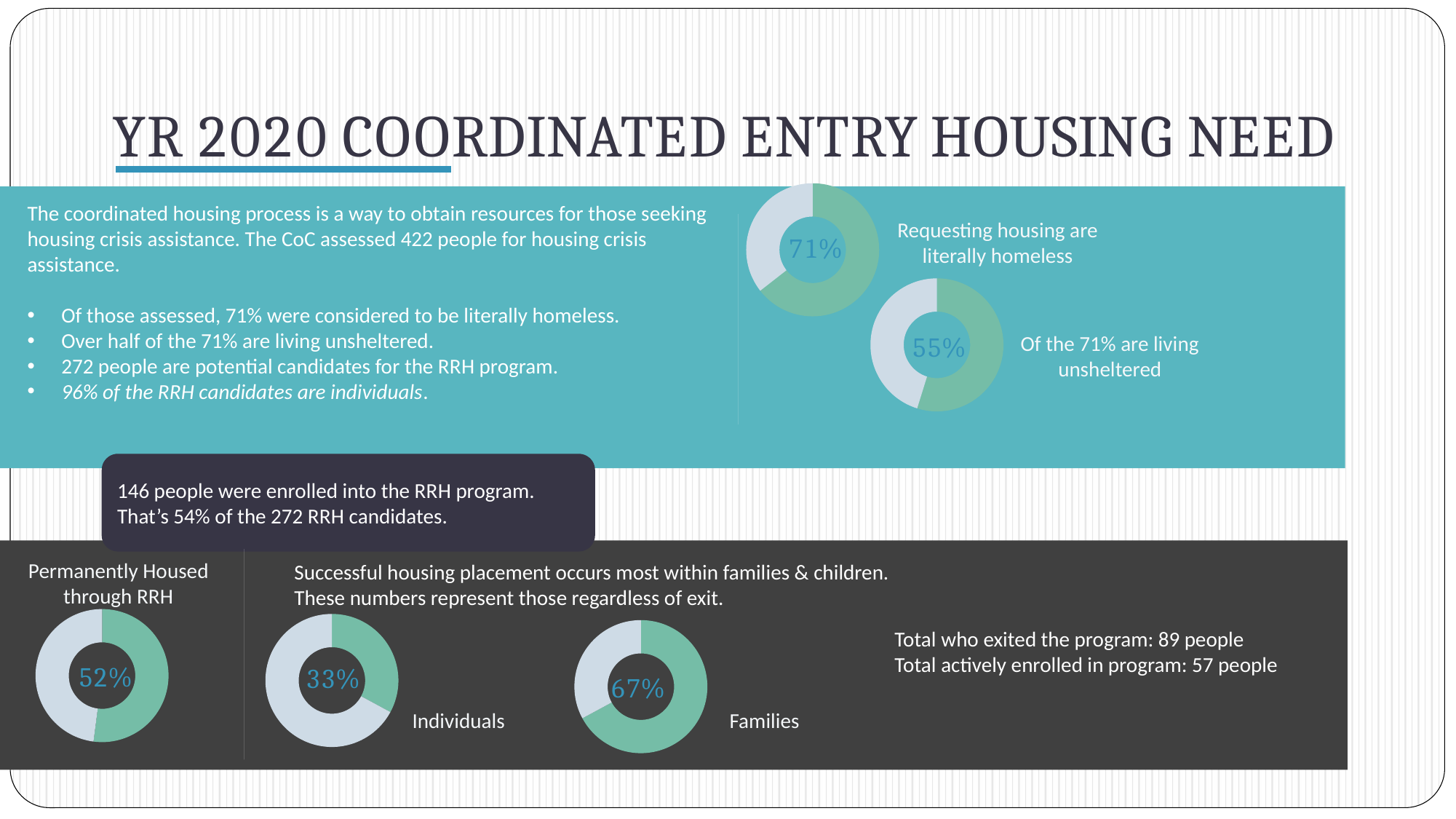

# YR 2020 COORDINATED ENTRY HOUSING NEED

### Chart

| Category | Sales |
|---|---|
| Project | 272.0 |
| Non | 150.0 |
The coordinated housing process is a way to obtain resources for those seeking housing crisis assistance. The CoC assessed 422 people for housing crisis assistance.

Of those assessed, 71% were considered to be literally homeless.
Over half of the 71% are living unsheltered.
272 people are potential candidates for the RRH program.
96% of the RRH candidates are individuals.
Requesting housing are literally homeless
71%

### Chart

| Category | Sales |
|---|---|
| Project | 211.0 |
| Non | 174.0 |
55%
Of the 71% are living unsheltered
146 people were enrolled into the RRH program. That’s 54% of the 272 RRH candidates.

Successful housing placement occurs most within families & children.
These numbers represent those regardless of exit.
Permanently Housed through RRH

### Chart

| Category | Sales |
|---|---|
| Project | 76.0 |
| Non | 70.0 |

### Chart

| Category | Sales |
|---|---|
| Project | 25.0 |
| Non | 51.0 |

### Chart

| Category | Sales |
|---|---|
| project  | 51.0 |
| non | 25.0 |
Total who exited the program: 89 people
Total actively enrolled in program: 57 people
52%
33%
67%
Individuals
Families